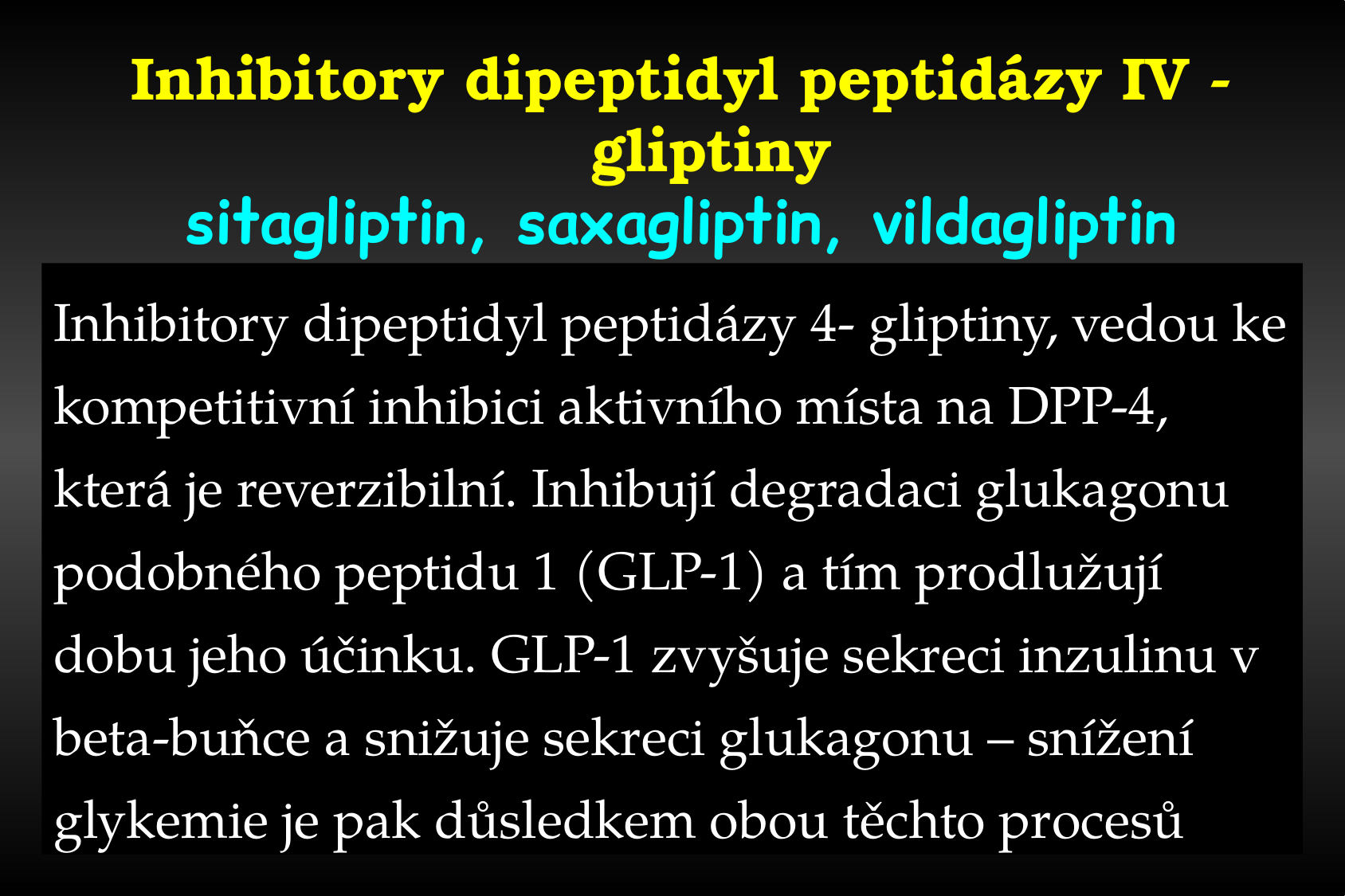

Inhibitory dipeptidyl peptidázy IV - gliptiny
sitagliptin, saxagliptin, vildagliptin
Inhibitory dipeptidyl peptidázy 4- gliptiny, vedou ke kompetitivní inhibici aktivního místa na DPP-4, která je reverzibilní. Inhibují degradaci glukagonu podobného peptidu 1 (GLP-1) a tím prodlužují dobu jeho účinku. GLP-1 zvyšuje sekreci inzulinu v beta-buňce a snižuje sekreci glukagonu – snížení glykemie je pak důsledkem obou těchto procesů